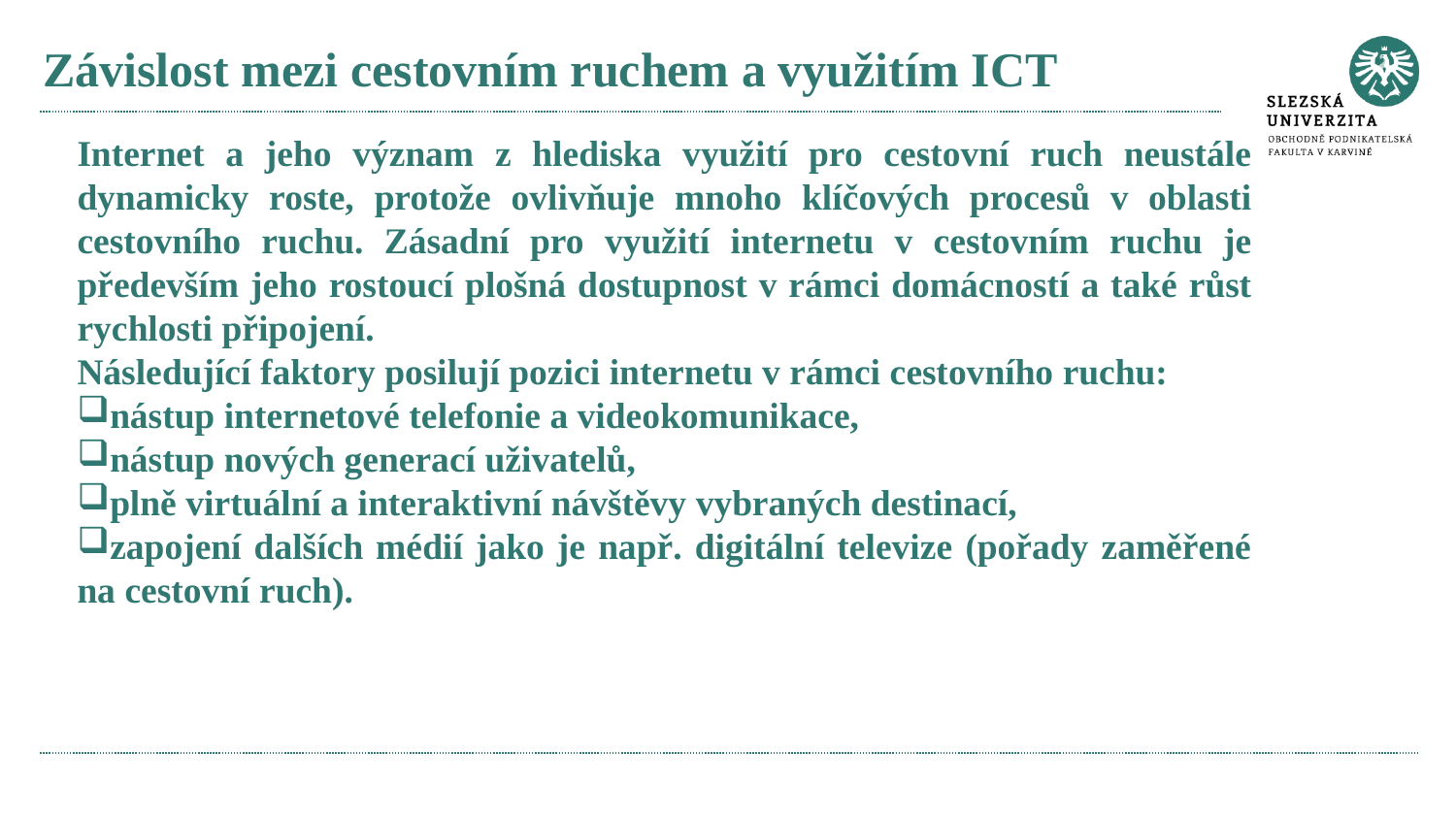

# Závislost mezi cestovním ruchem a využitím ICT
Internet a jeho význam z hlediska využití pro cestovní ruch neustále dynamicky roste, protože ovlivňuje mnoho klíčových procesů v oblasti cestovního ruchu. Zásadní pro využití internetu v cestovním ruchu je především jeho rostoucí plošná dostupnost v rámci domácností a také růst rychlosti připojení.
Následující faktory posilují pozici internetu v rámci cestovního ruchu:
nástup internetové telefonie a videokomunikace,
nástup nových generací uživatelů,
plně virtuální a interaktivní návštěvy vybraných destinací,
zapojení dalších médií jako je např. digitální televize (pořady zaměřené na cestovní ruch).